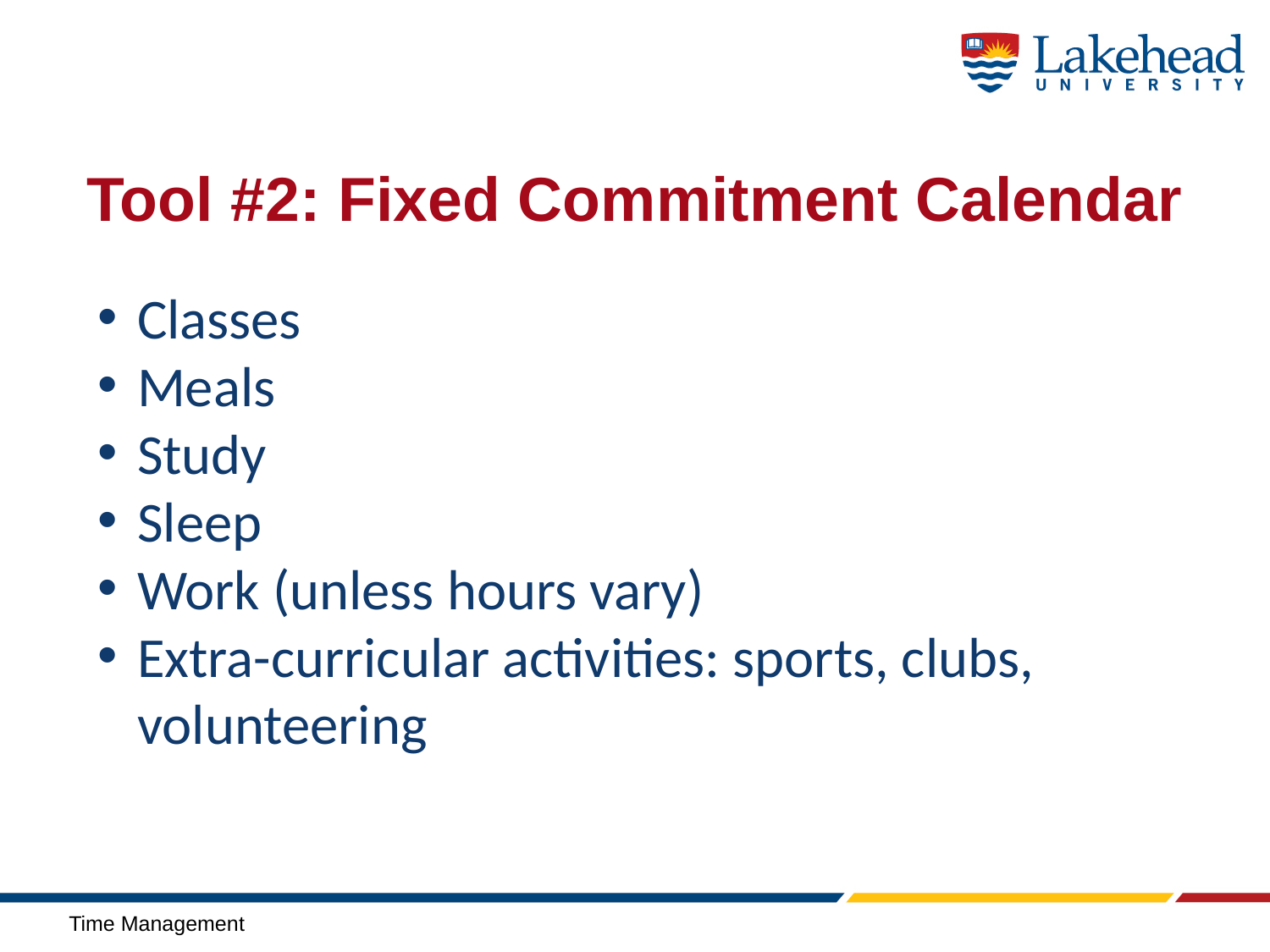

# Tool #2: Fixed Commitment Calendar
Classes
Meals
Study
Sleep
Work (unless hours vary)
Extra-curricular activities: sports, clubs, volunteering